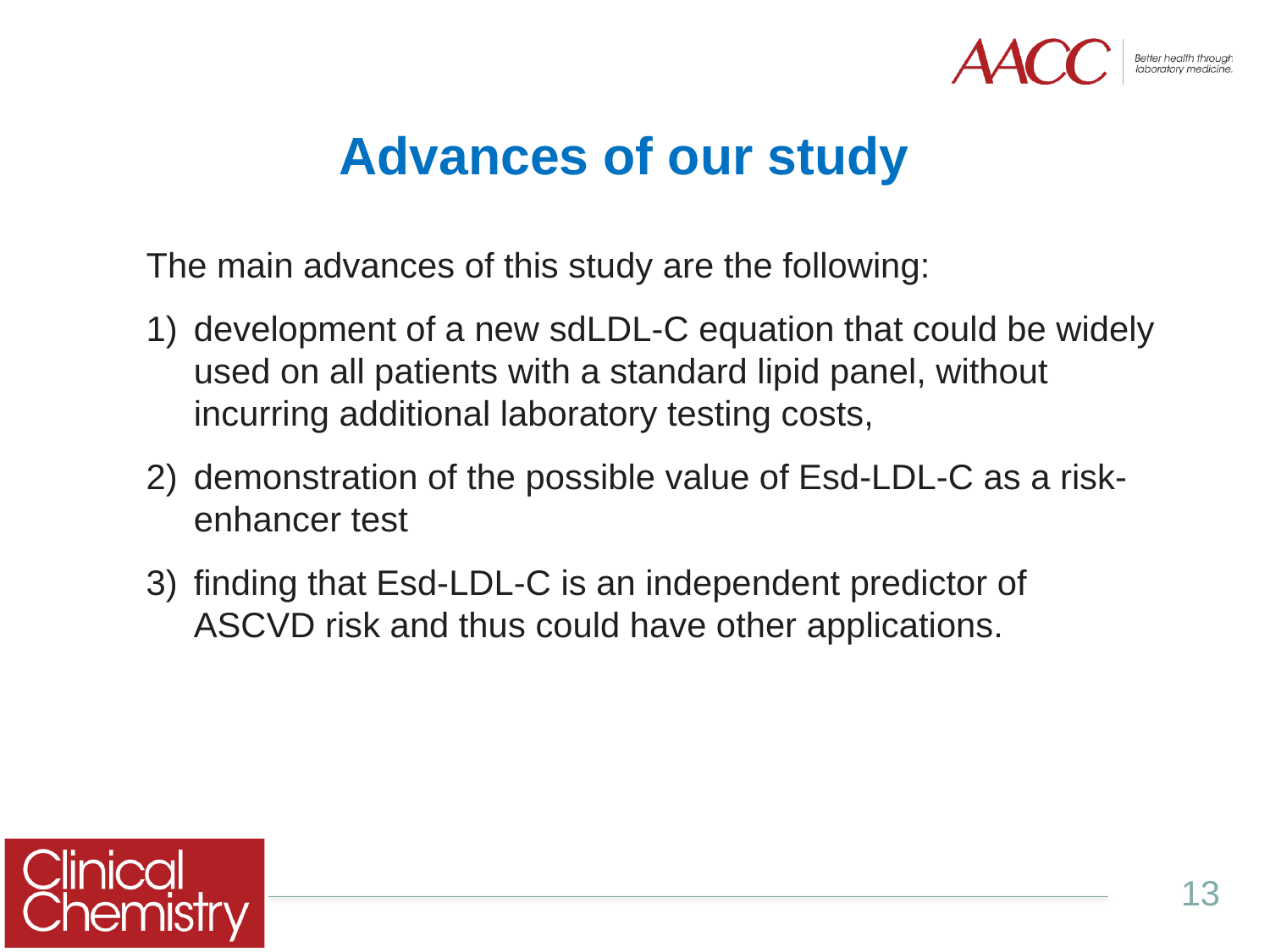

Advances of our study
The main advances of this study are the following:
development of a new sdLDL-C equation that could be widely used on all patients with a standard lipid panel, without incurring additional laboratory testing costs,
demonstration of the possible value of Esd-LDL-C as a risk-enhancer test
finding that Esd-LDL-C is an independent predictor of ASCVD risk and thus could have other applications.

13